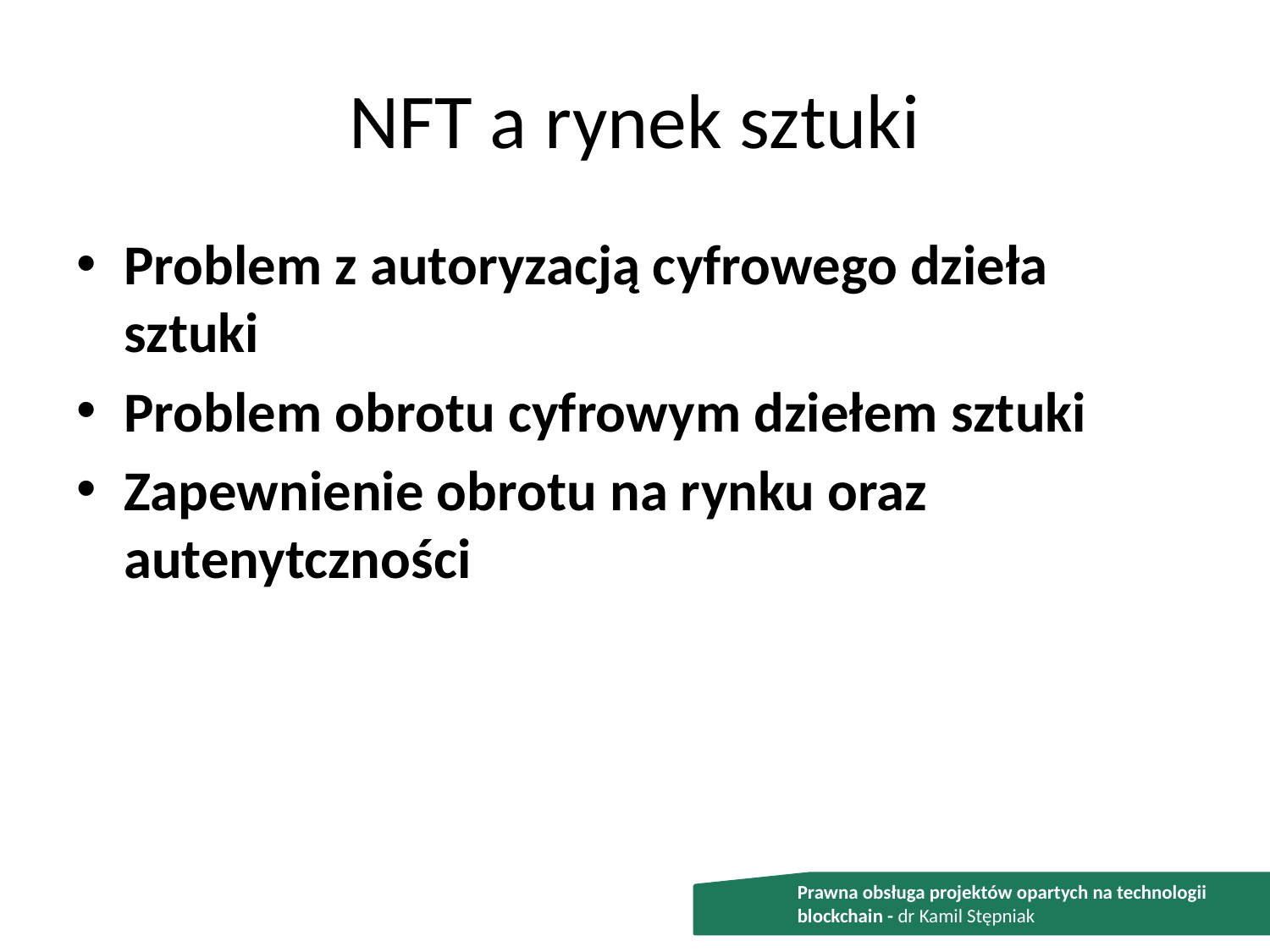

# NFT a rynek sztuki
Problem z autoryzacją cyfrowego dzieła sztuki
Problem obrotu cyfrowym dziełem sztuki
Zapewnienie obrotu na rynku oraz autenytczności

Prawna obsługa projektów opartych na technologii blockchain - dr Kamil Stępniak